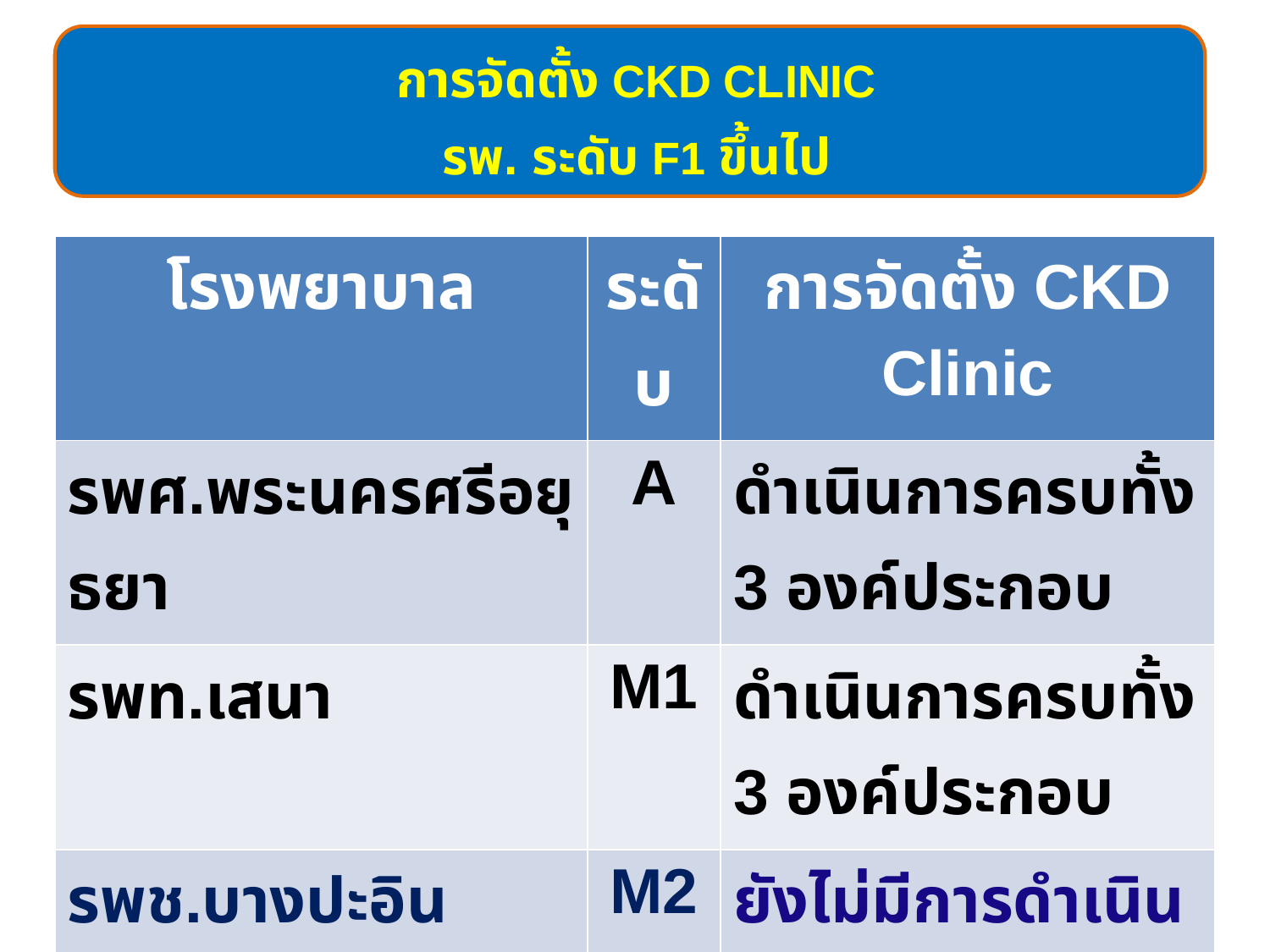

การจัดตั้ง CKD CLINIC
รพ. ระดับ F1 ขึ้นไป
| โรงพยาบาล | ระดับ | การจัดตั้ง CKD Clinic |
| --- | --- | --- |
| รพศ.พระนครศรีอยุธยา | A | ดำเนินการครบทั้ง 3 องค์ประกอบ |
| รพท.เสนา | M1 | ดำเนินการครบทั้ง 3 องค์ประกอบ |
| รพช.บางปะอิน | M2 | ยังไม่มีการดำเนินการ |
|  |  | เนื่องจากกำลังก่อสร้าง รพ.ใหม่ |